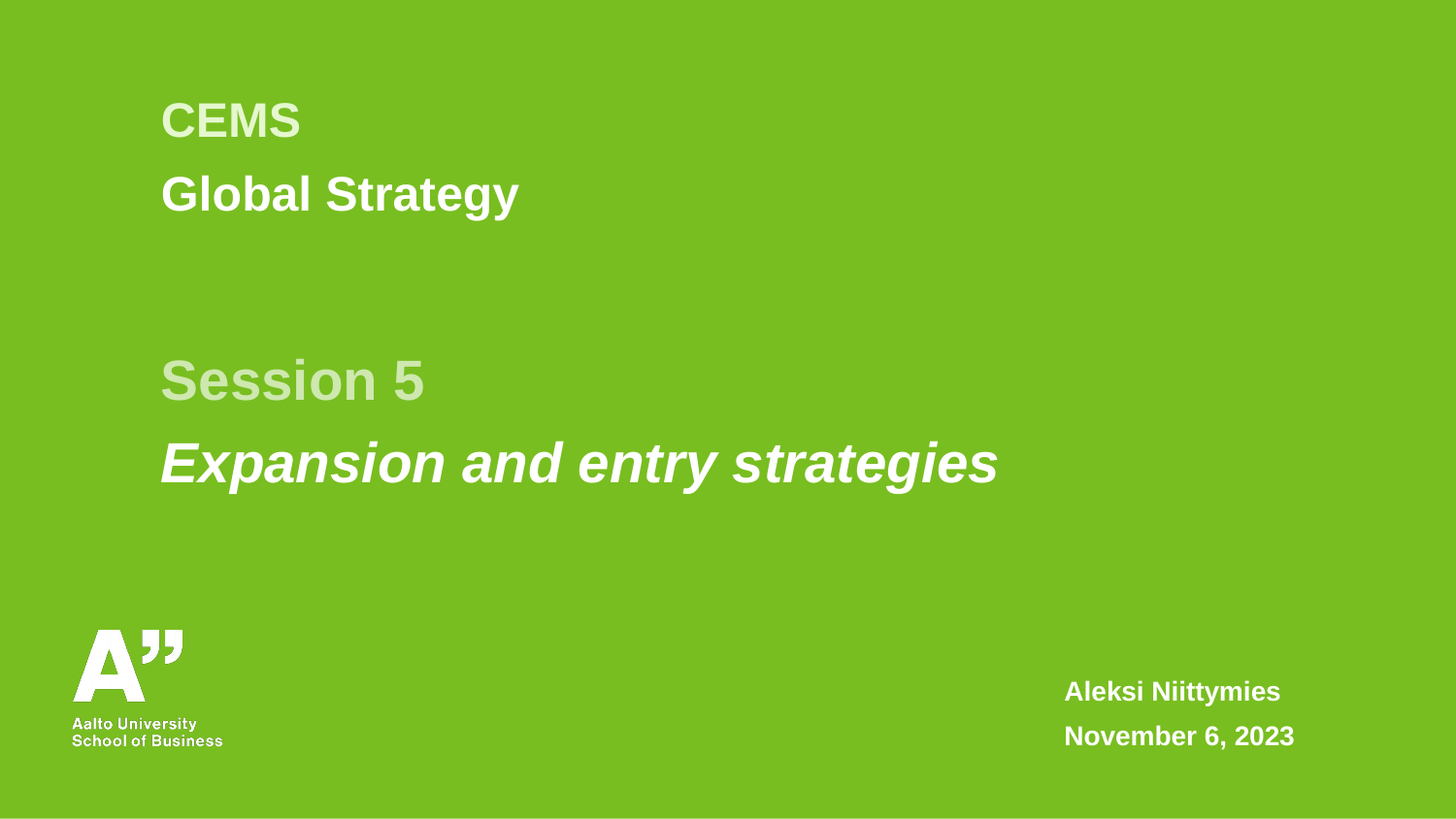

CEMS
Global Strategy
Session 5
Expansion and entry strategies
Aleksi Niittymies
November 6, 2023